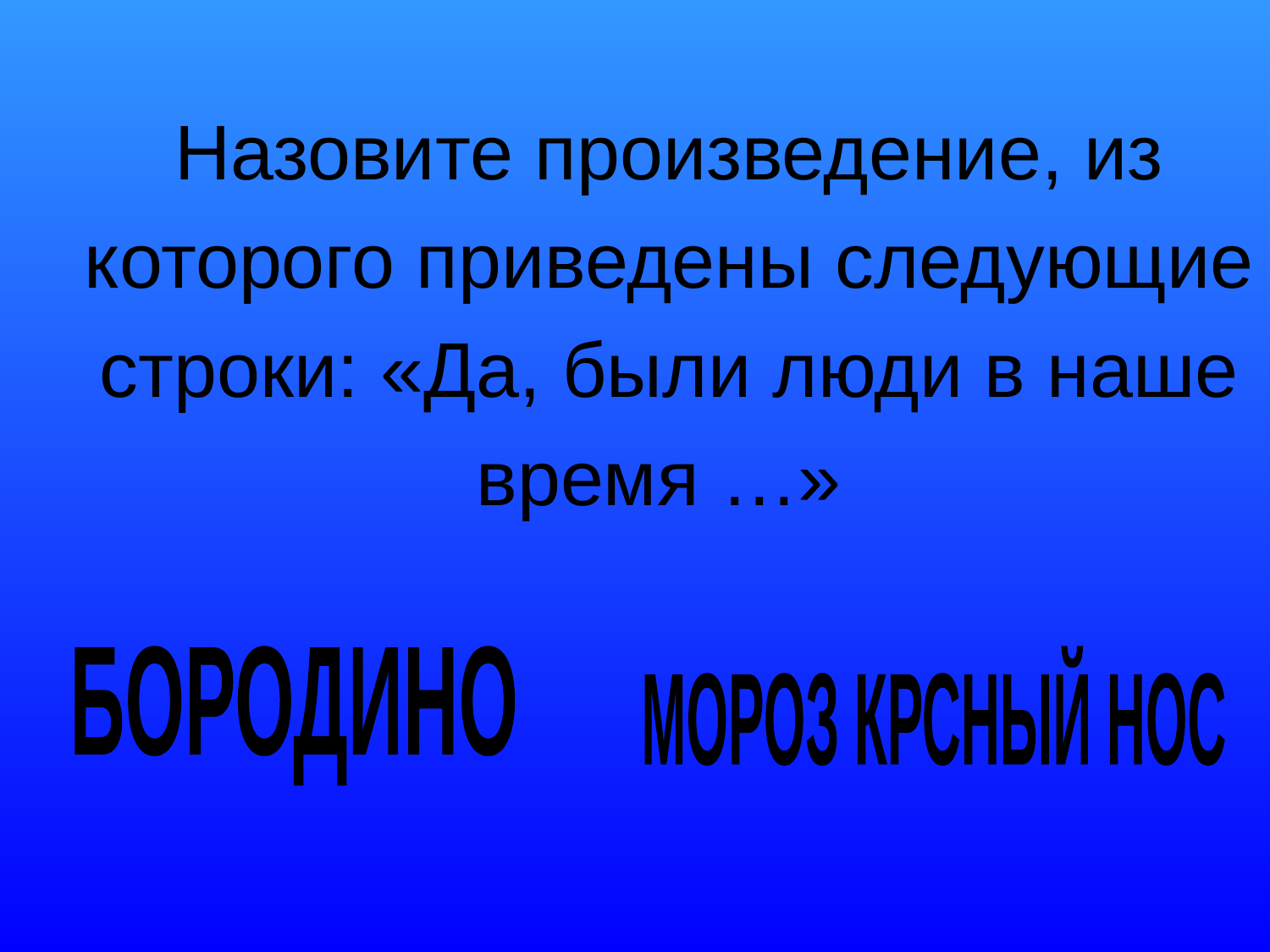

Назовите произведение, из
которого приведены следующие
строки: «Да, были люди в наше
время …»
БОРОДИНО
МОРОЗ КРСНЫЙ НОС